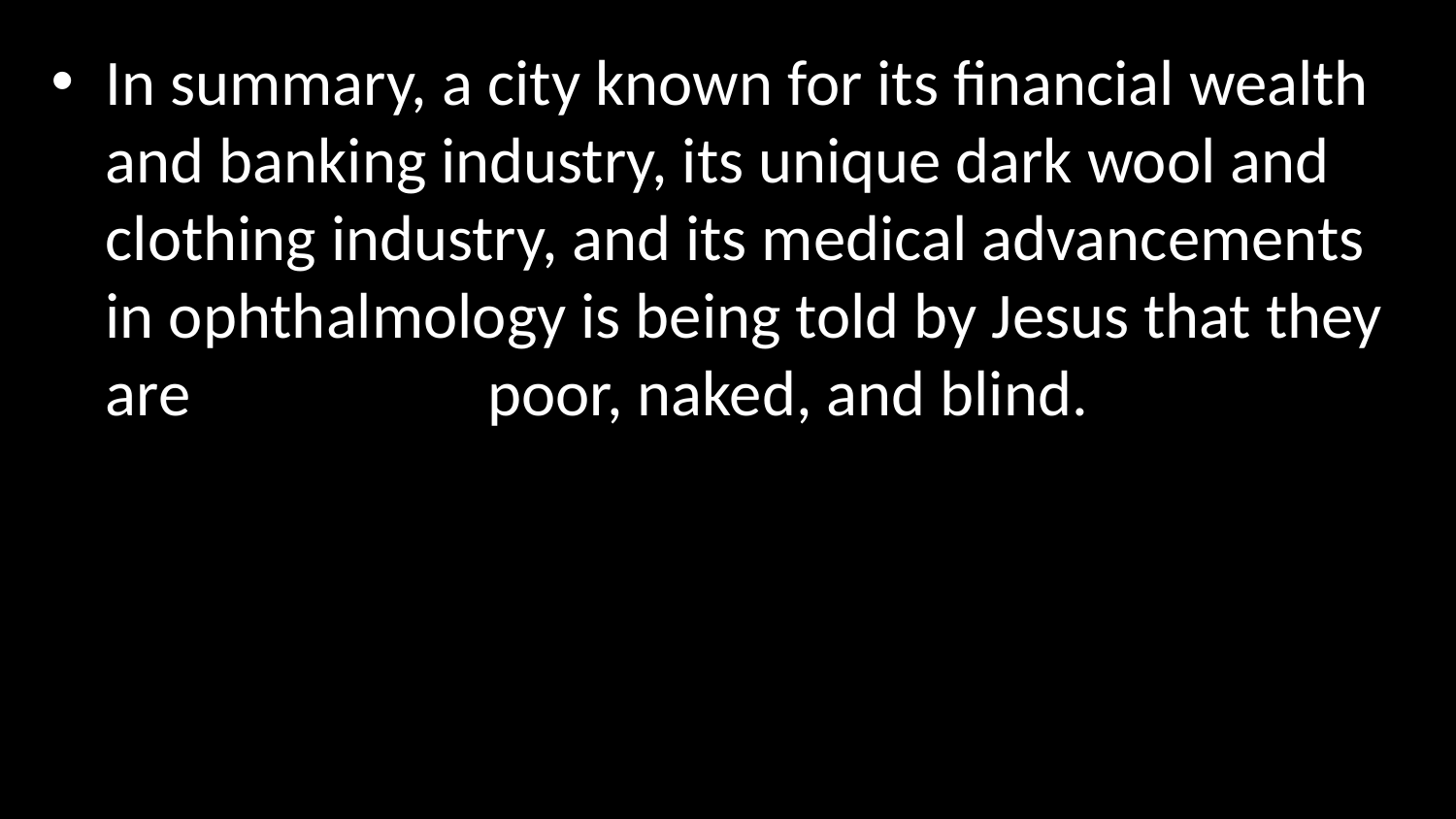

In summary, a city known for its financial wealth and banking industry, its unique dark wool and clothing industry, and its medical advancements in ophthalmology is being told by Jesus that they are spiritually poor, naked, and blind.